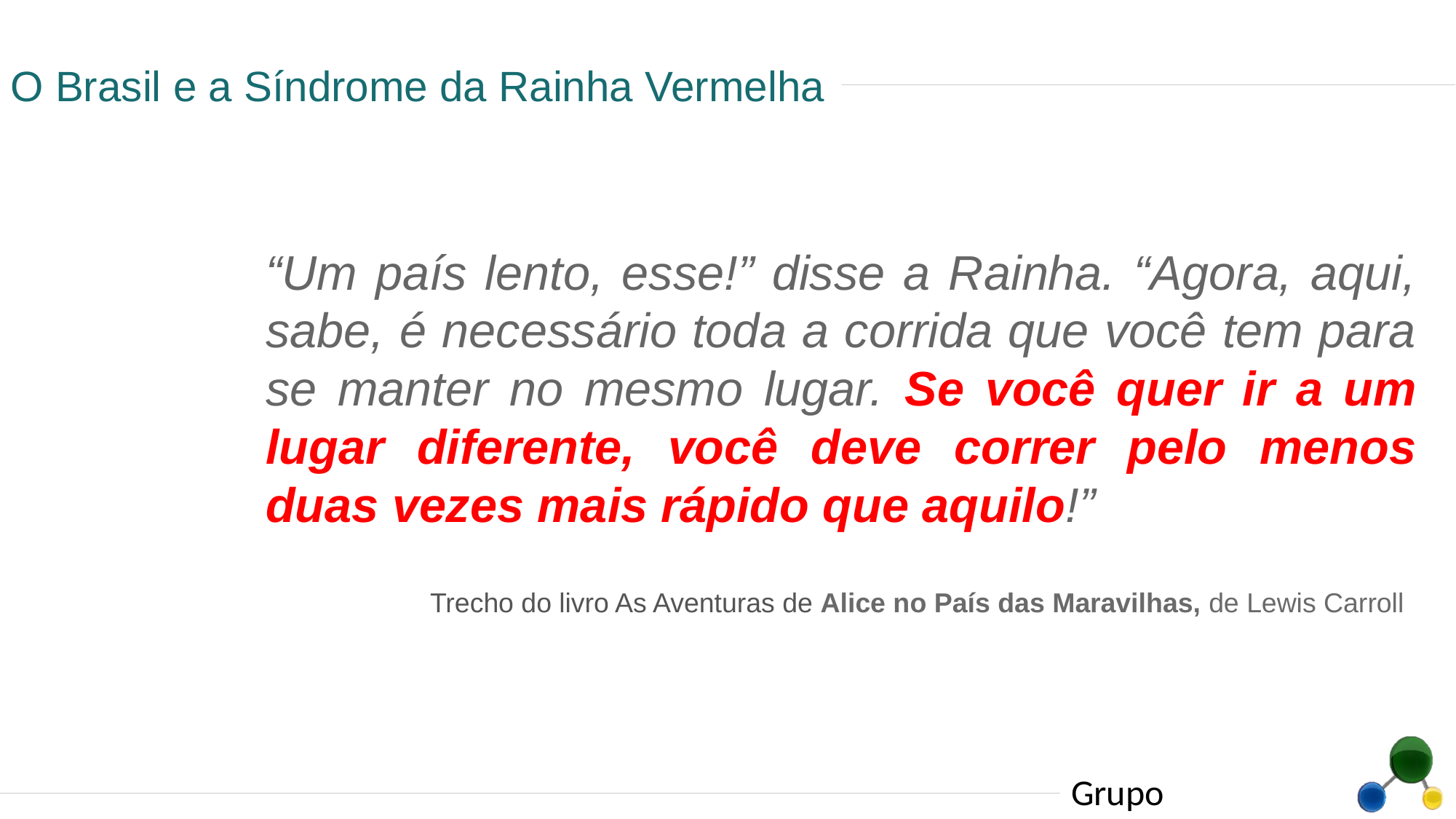

O Brasil e a Síndrome da Rainha Vermelha
“Um país lento, esse!” disse a Rainha. “Agora, aqui, sabe, é necessário toda a corrida que você tem para se manter no mesmo lugar. Se você quer ir a um lugar diferente, você deve correr pelo menos duas vezes mais rápido que aquilo!”
Trecho do livro As Aventuras de Alice no País das Maravilhas, de Lewis Carroll